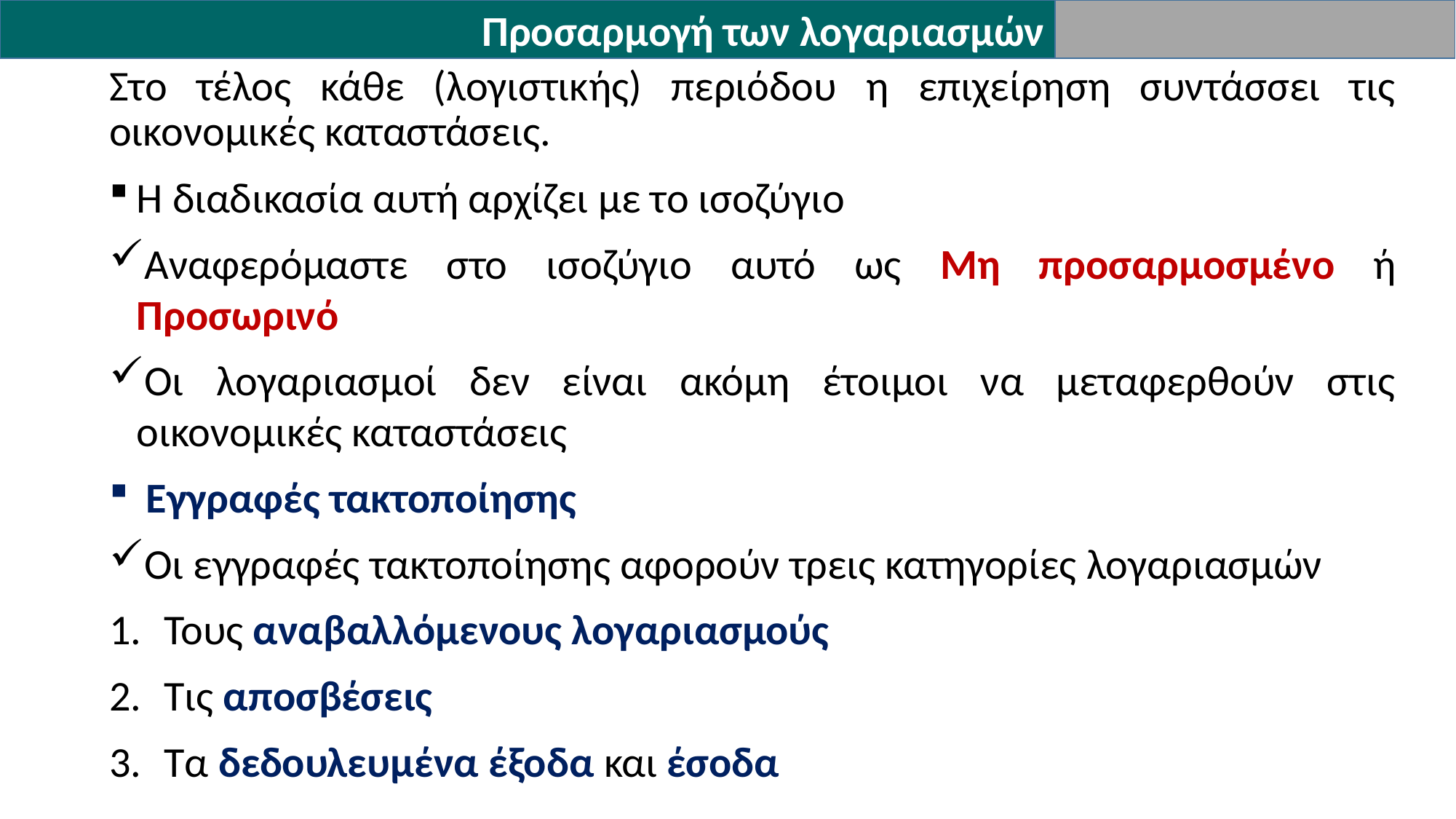

Προσαρμογή των λογαριασμών

Στο τέλος κάθε (λογιστικής) περιόδου η επιχείρηση συντάσσει τις οικονομικές καταστάσεις.
Η διαδικασία αυτή αρχίζει με το ισοζύγιο
Αναφερόμαστε στο ισοζύγιο αυτό ως Μη προσαρμοσμένο ή Προσωρινό
Οι λογαριασμοί δεν είναι ακόμη έτοιμοι να μεταφερθούν στις οικονομικές καταστάσεις
 Εγγραφές τακτοποίησης
Οι εγγραφές τακτοποίησης αφορούν τρεις κατηγορίες λογαριασμών
Τους αναβαλλόμενους λογαριασμούς
Τις αποσβέσεις
Τα δεδουλευμένα έξοδα και έσοδα